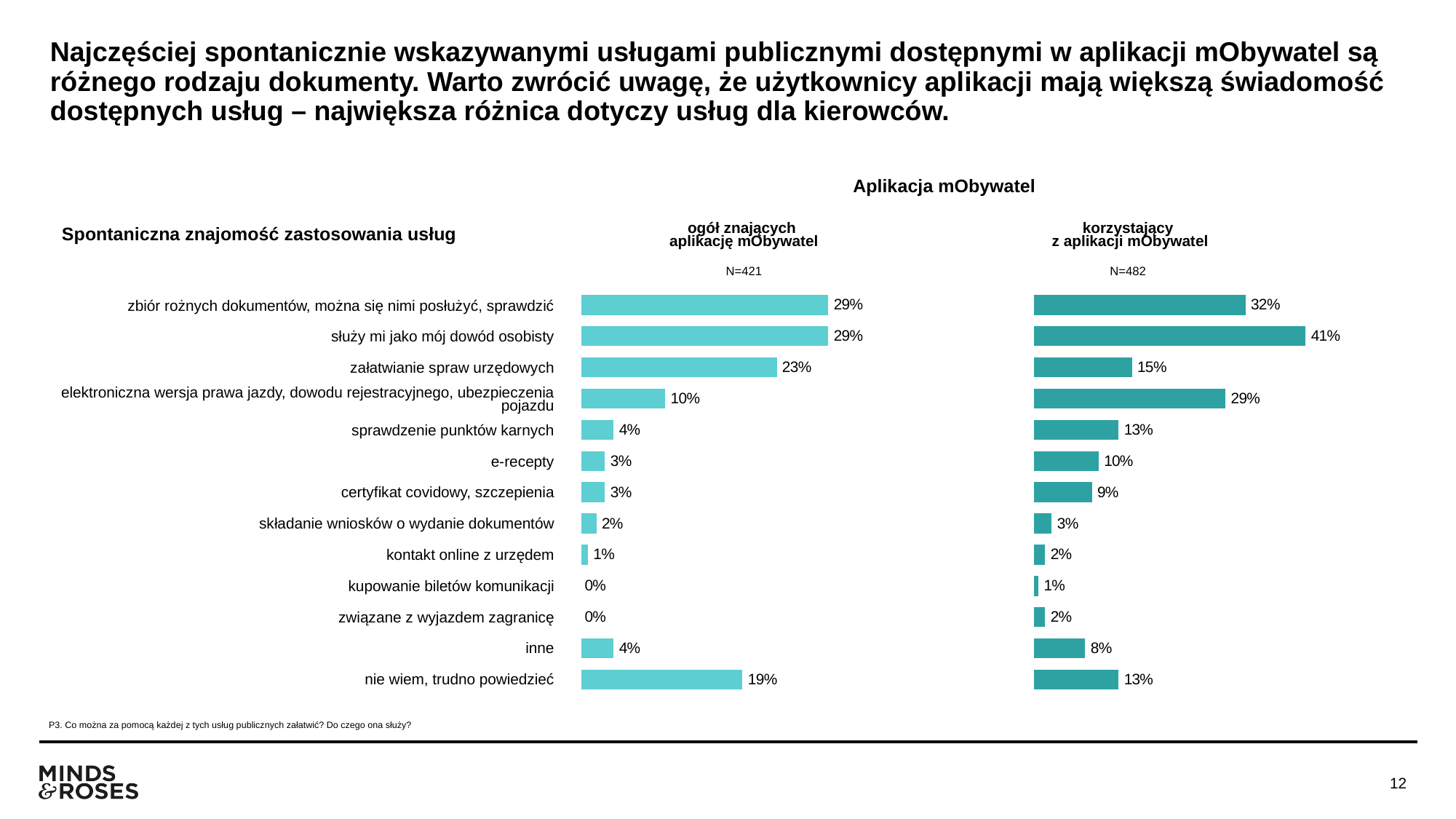

# Najczęściej spontanicznie wskazywanymi usługami publicznymi dostępnymi w aplikacji mObywatel są różnego rodzaju dokumenty. Warto zwrócić uwagę, że użytkownicy aplikacji mają większą świadomość dostępnych usług – największa różnica dotyczy usług dla kierowców.
Aplikacja mObywatel
Spontaniczna znajomość zastosowania usług
|  | ogół znających aplikację mObywatel | korzystający z aplikacji mObywatel |
| --- | --- | --- |
|  | N=421 | N=482 |
| zbiór rożnych dokumentów, można się nimi posłużyć, sprawdzić |  |  |
| służy mi jako mój dowód osobisty |  |  |
| załatwianie spraw urzędowych |  |  |
| elektroniczna wersja prawa jazdy, dowodu rejestracyjnego, ubezpieczenia pojazdu |  |  |
| sprawdzenie punktów karnych |  |  |
| e-recepty |  |  |
| certyfikat covidowy, szczepienia |  |  |
| składanie wniosków o wydanie dokumentów |  |  |
| kontakt online z urzędem |  |  |
| kupowanie biletów komunikacji |  |  |
| związane z wyjazdem zagranicę |  |  |
| inne |  |  |
| nie wiem, trudno powiedzieć |  |  |

### Chart

| Category | Kolumna1 |
|---|---|
|  | 0.29 |
|  | 0.29 |
|  | 0.23 |
|  | 0.1 |
|  | 0.04 |
|  | 0.03 |
|  | 0.03 |
|  | 0.02 |
|  | 0.01 |
|  | 0.0 |
|  | 0.0 |
|  | 0.04 |
|  | 0.19 |

### Chart

| Category | Kolumna1 |
|---|---|
| zbiór rożnych dokumentów, można się nimi posłużyć, sprawdzić | 0.32 |
| służy mi jako mój dowód osobisty, paszport | 0.41 |
| załatwianie spraw urzędowych | 0.15 |
| elektroniczna wersja prawa jazdy, dowodu rejestracyjnego, ubezpieczenia pojazdu | 0.29 |
| sprawdzenie punktów karnych | 0.13 |
| e-recepty | 0.1 |
| certyfikat covidowy, szczepienia | 0.09 |
| składanie wniosków o wydanie dokumentów | 0.03 |
| kontakt online z urzędem | 0.02 |
| kupowanie biletów komunikacji | 0.01 |
| związane z wyjazdem zagranicę | 0.02 |
| inne | 0.08 |
| nie wiem, trudno powiedzieć | 0.13 |
P3. Co można za pomocą każdej z tych usług publicznych załatwić? Do czego ona służy?
12